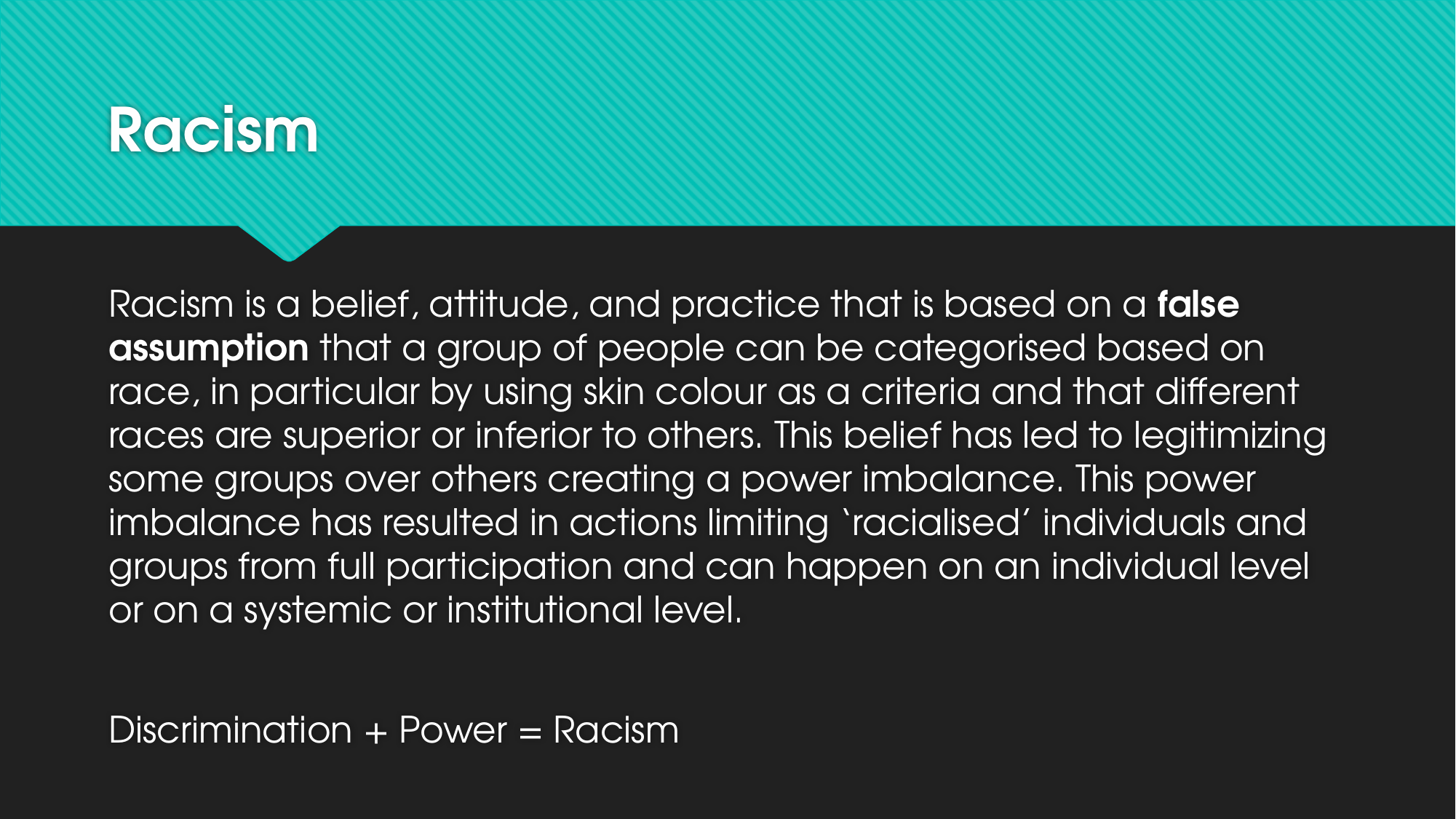

# Racism
Racism is a belief, attitude, and practice that is based on a false assumption that a group of people can be categorised based on race, in particular by using skin colour as a criteria and that different races are superior or inferior to others. This belief has led to legitimizing some groups over others creating a power imbalance. This power imbalance has resulted in actions limiting ‘racialised’ individuals and groups from full participation and can happen on an individual level or on a systemic or institutional level.

Discrimination + Power = Racism